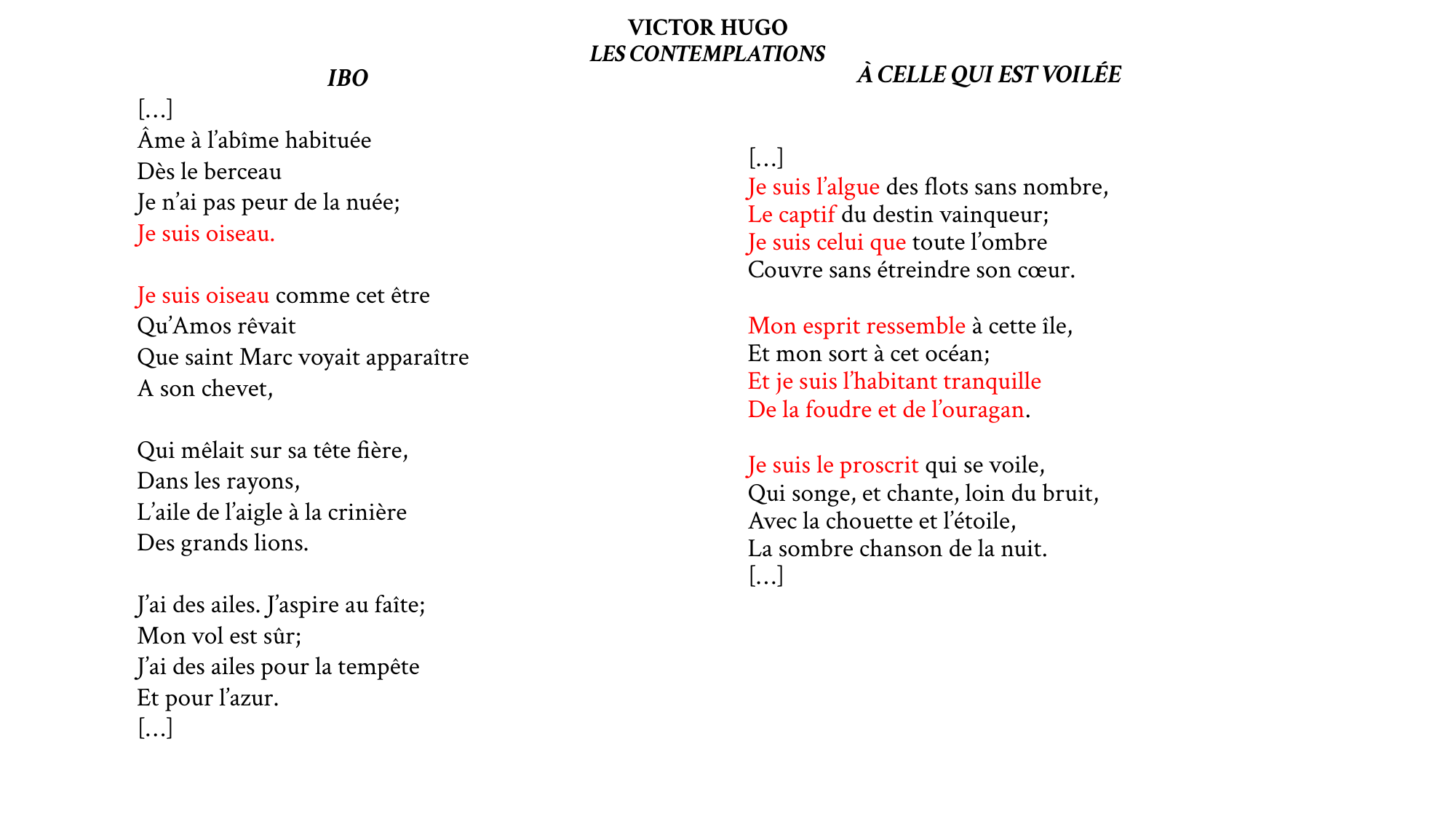

# Victor Hugo Les Contemplations

Ibo
	[…]
	Âme à l’abîme habituée
	Dès le berceau
	Je n’ai pas peur de la nuée;
	Je suis oiseau.

	Je suis oiseau comme cet être
	Qu’Amos rêvait
	Que saint Marc voyait apparaître
	A son chevet,

	Qui mêlait sur sa tête fière,
	Dans les rayons,
	L’aile de l’aigle à la crinière
	Des grands lions.

	J’ai des ailes. J’aspire au faîte;
	Mon vol est sûr;
	J’ai des ailes pour la tempête
	Et pour l’azur.
	[…]

	À celle qui est voilée

[…]
Je suis l’algue des flots sans nombre,
Le captif du destin vainqueur;
Je suis celui que toute l’ombre
Couvre sans étreindre son cœur.

Mon esprit ressemble à cette île,
Et mon sort à cet océan;
Et je suis l’habitant tranquille
De la foudre et de l’ouragan.

Je suis le proscrit qui se voile,
Qui songe, et chante, loin du bruit,
Avec la chouette et l’étoile,
La sombre chanson de la nuit.
[…]